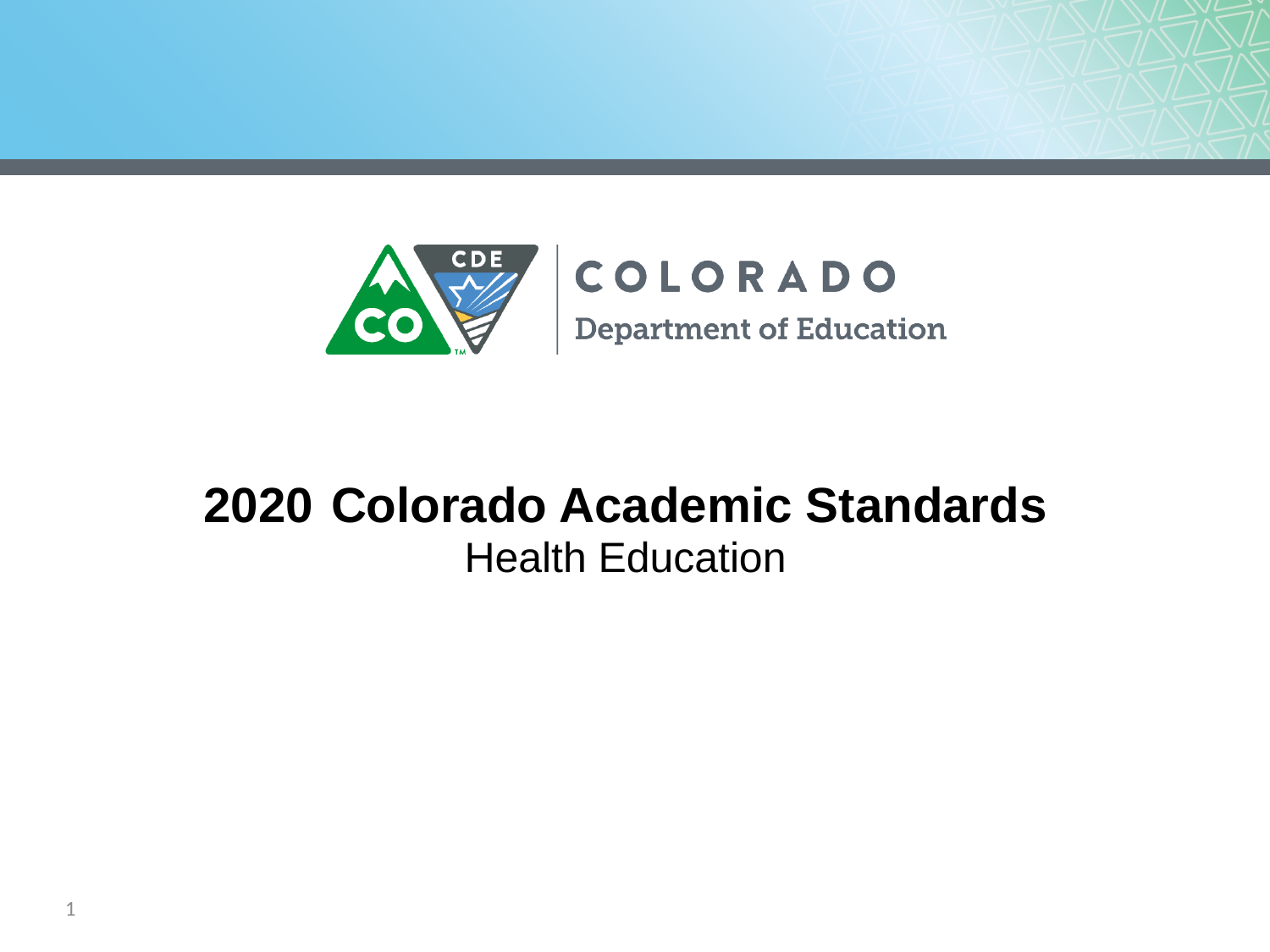

# 2020 Colorado Academic Standards Health Education
1